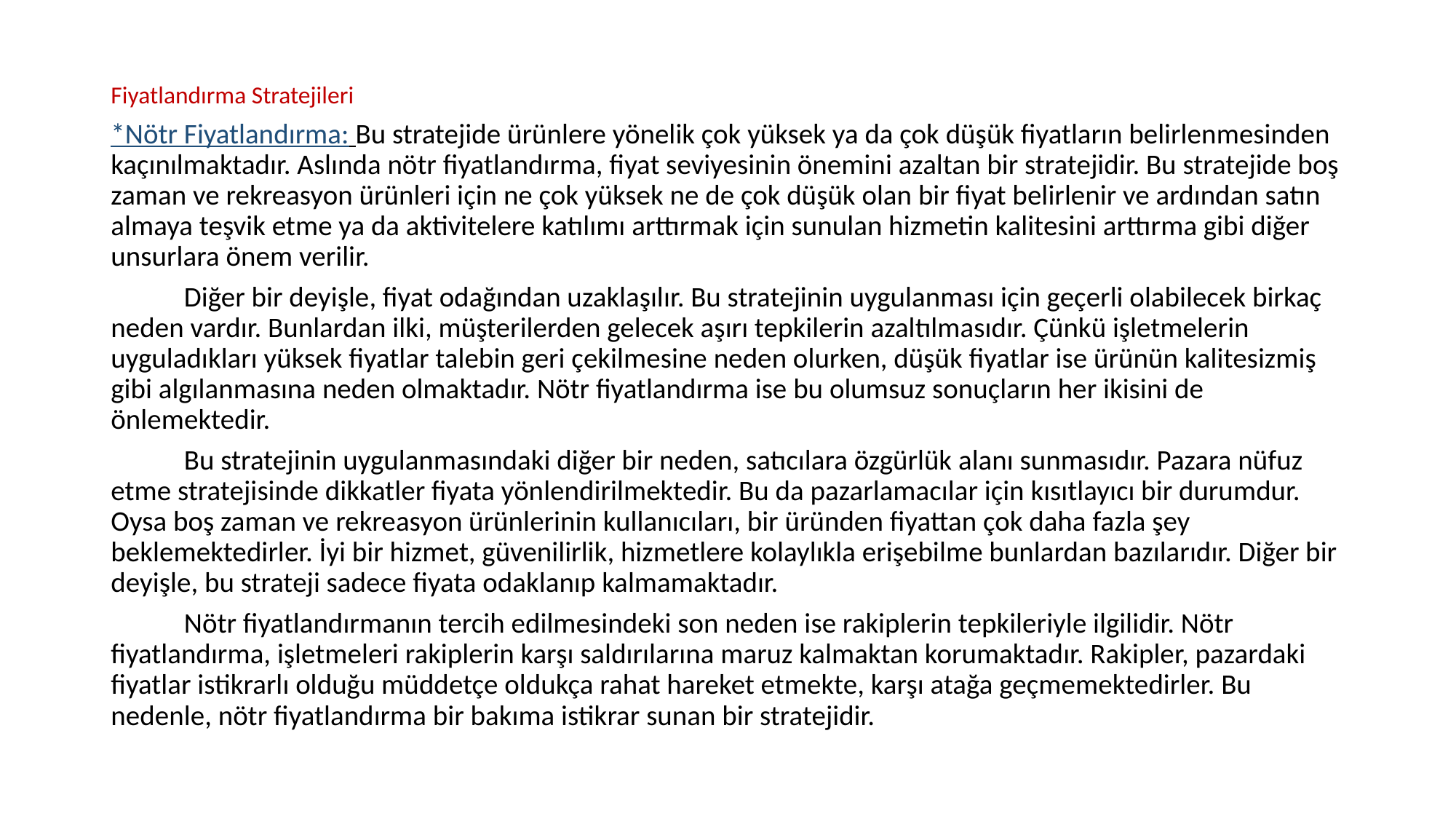

Fiyatlandırma Stratejileri
*Nötr Fiyatlandırma: Bu stratejide ürünlere yönelik çok yüksek ya da çok düşük fiyatların belirlenmesinden kaçınılmaktadır. Aslında nötr fiyatlandırma, fiyat seviyesinin önemini azaltan bir stratejidir. Bu stratejide boş zaman ve rekreasyon ürünleri için ne çok yüksek ne de çok düşük olan bir fiyat belirlenir ve ardından satın almaya teşvik etme ya da aktivitelere katılımı arttırmak için sunulan hizmetin kalitesini arttırma gibi diğer unsurlara önem verilir.
	Diğer bir deyişle, fiyat odağından uzaklaşılır. Bu stratejinin uygulanması için geçerli olabilecek birkaç neden vardır. Bunlardan ilki, müşterilerden gelecek aşırı tepkilerin azaltılmasıdır. Çünkü işletmelerin uyguladıkları yüksek fiyatlar talebin geri çekilmesine neden olurken, düşük fiyatlar ise ürünün kalitesizmiş gibi algılanmasına neden olmaktadır. Nötr fiyatlandırma ise bu olumsuz sonuçların her ikisini de önlemektedir.
	Bu stratejinin uygulanmasındaki diğer bir neden, satıcılara özgürlük alanı sunmasıdır. Pazara nüfuz etme stratejisinde dikkatler fiyata yönlendirilmektedir. Bu da pazarlamacılar için kısıtlayıcı bir durumdur. Oysa boş zaman ve rekreasyon ürünlerinin kullanıcıları, bir üründen fiyattan çok daha fazla şey beklemektedirler. İyi bir hizmet, güvenilirlik, hizmetlere kolaylıkla erişebilme bunlardan bazılarıdır. Diğer bir deyişle, bu strateji sadece fiyata odaklanıp kalmamaktadır.
	Nötr fiyatlandırmanın tercih edilmesindeki son neden ise rakiplerin tepkileriyle ilgilidir. Nötr fiyatlandırma, işletmeleri rakiplerin karşı saldırılarına maruz kalmaktan korumaktadır. Rakipler, pazardaki fiyatlar istikrarlı olduğu müddetçe oldukça rahat hareket etmekte, karşı atağa geçmemektedirler. Bu nedenle, nötr fiyatlandırma bir bakıma istikrar sunan bir stratejidir.